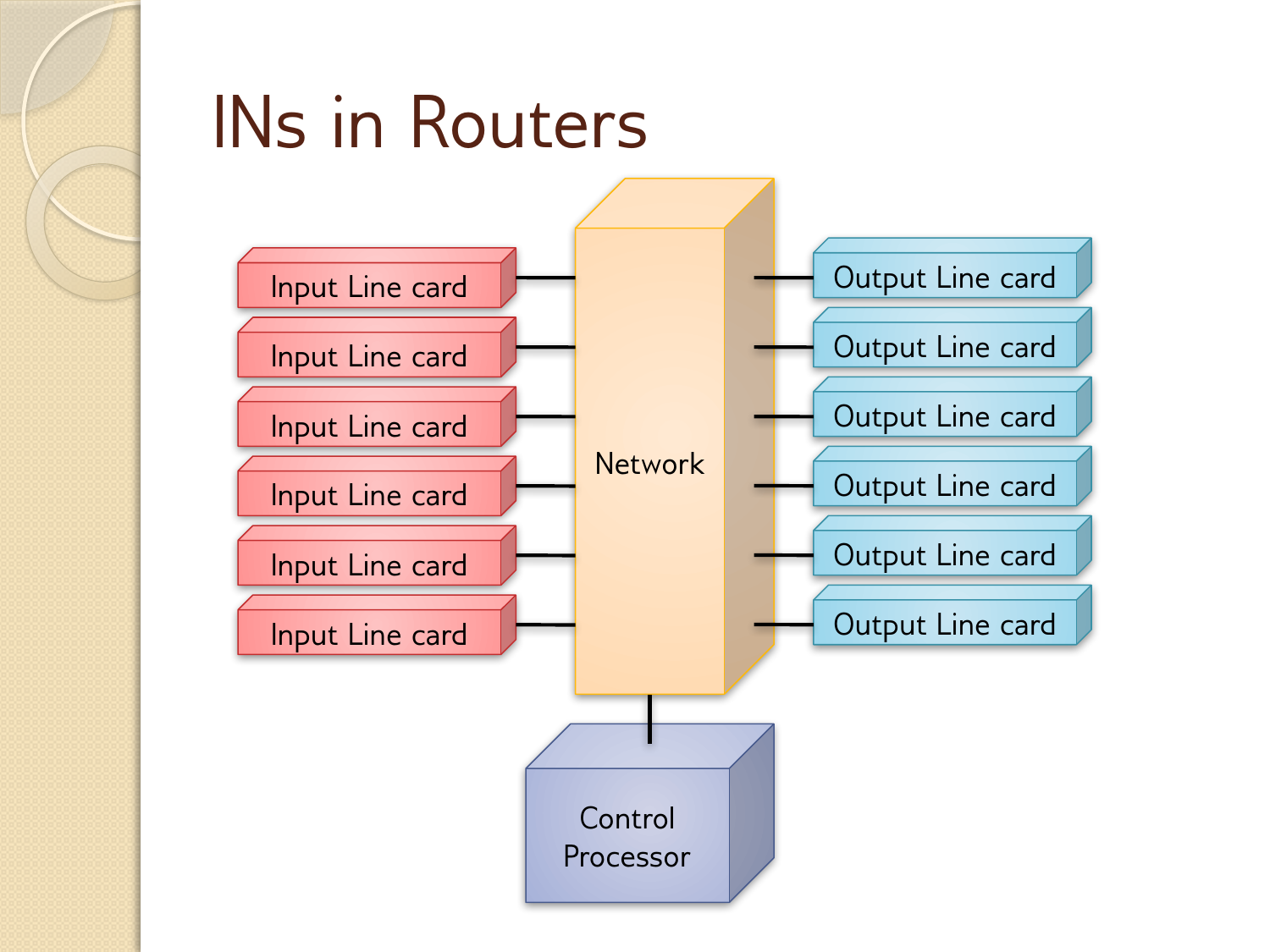

# INs in Routers
Network
Output Line card
Input Line card
Output Line card
Input Line card
Output Line card
Input Line card
Output Line card
Input Line card
Output Line card
Input Line card
Output Line card
Input Line card
Control
Processor